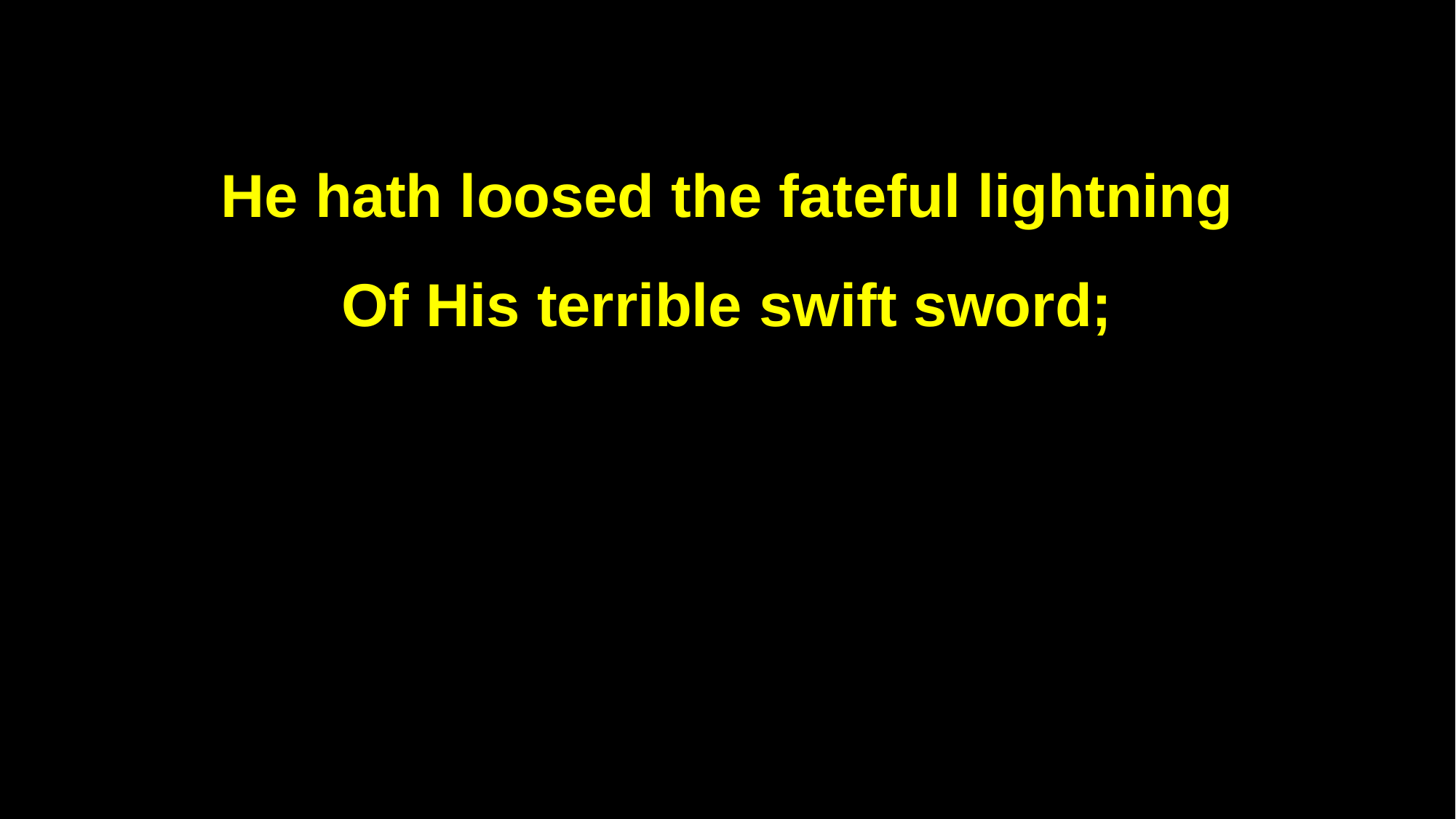

He hath loosed the fateful lightning
Of His terrible swift sword;